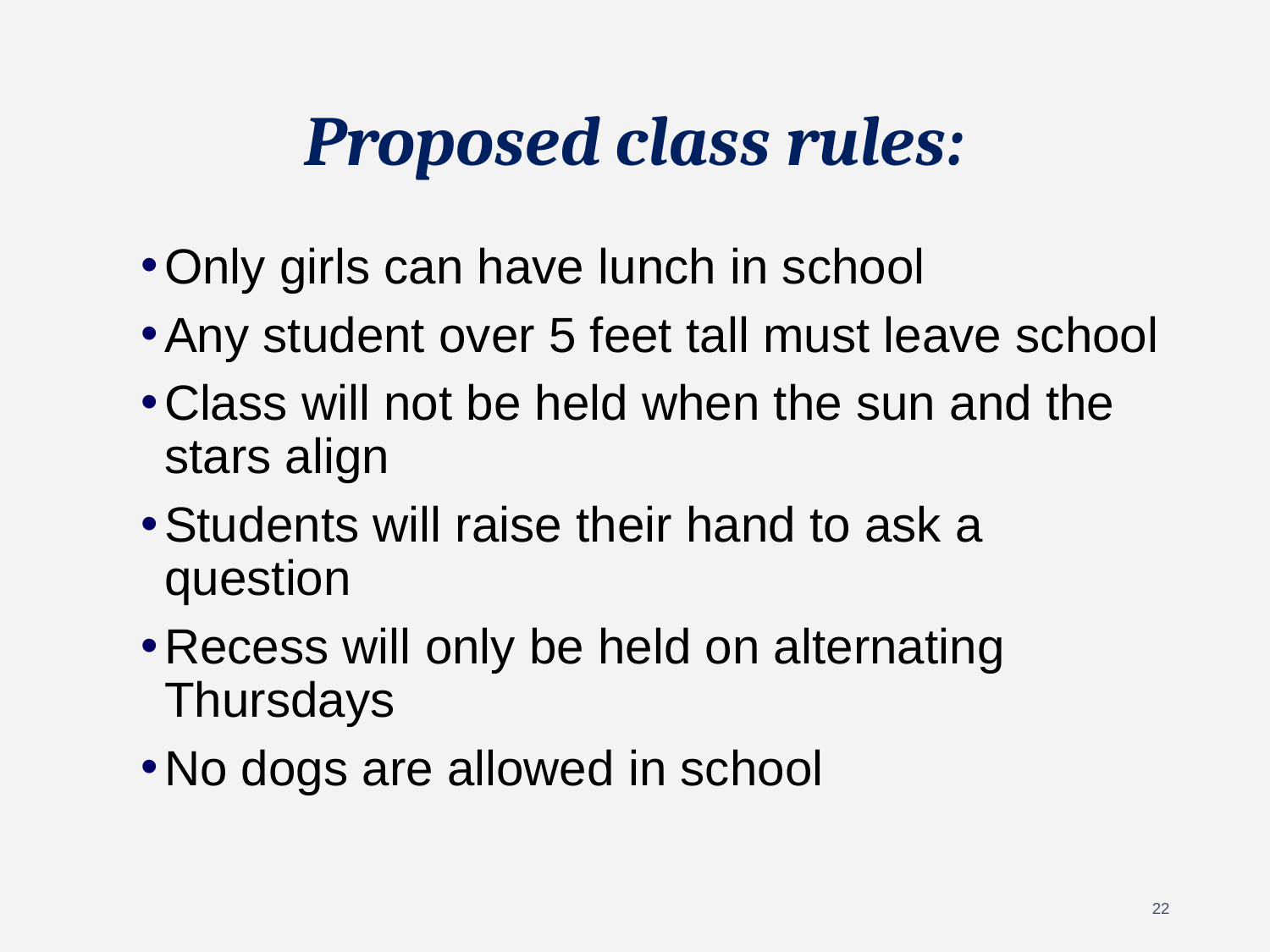

# Proposed class rules:
Only girls can have lunch in school

Any student over 5 feet tall must leave school

Class will not be held when the sun and the  stars align

Students will raise their hand to ask a  question

Recess will only be held on alternating Thursdays

No dogs are allowed in school
22